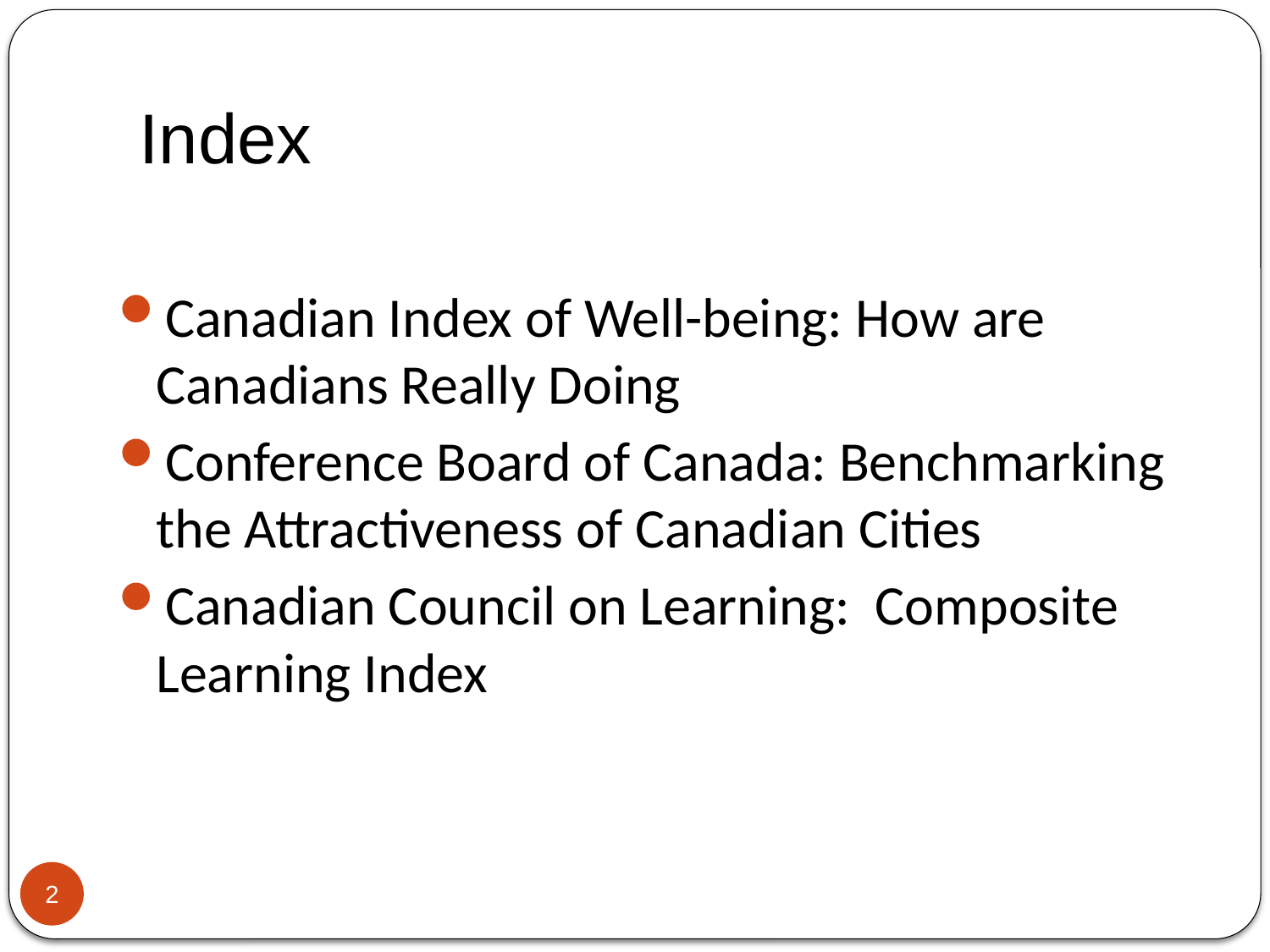

# Index
Canadian Index of Well-being: How are Canadians Really Doing
Conference Board of Canada: Benchmarking the Attractiveness of Canadian Cities
Canadian Council on Learning:  Composite Learning Index
2